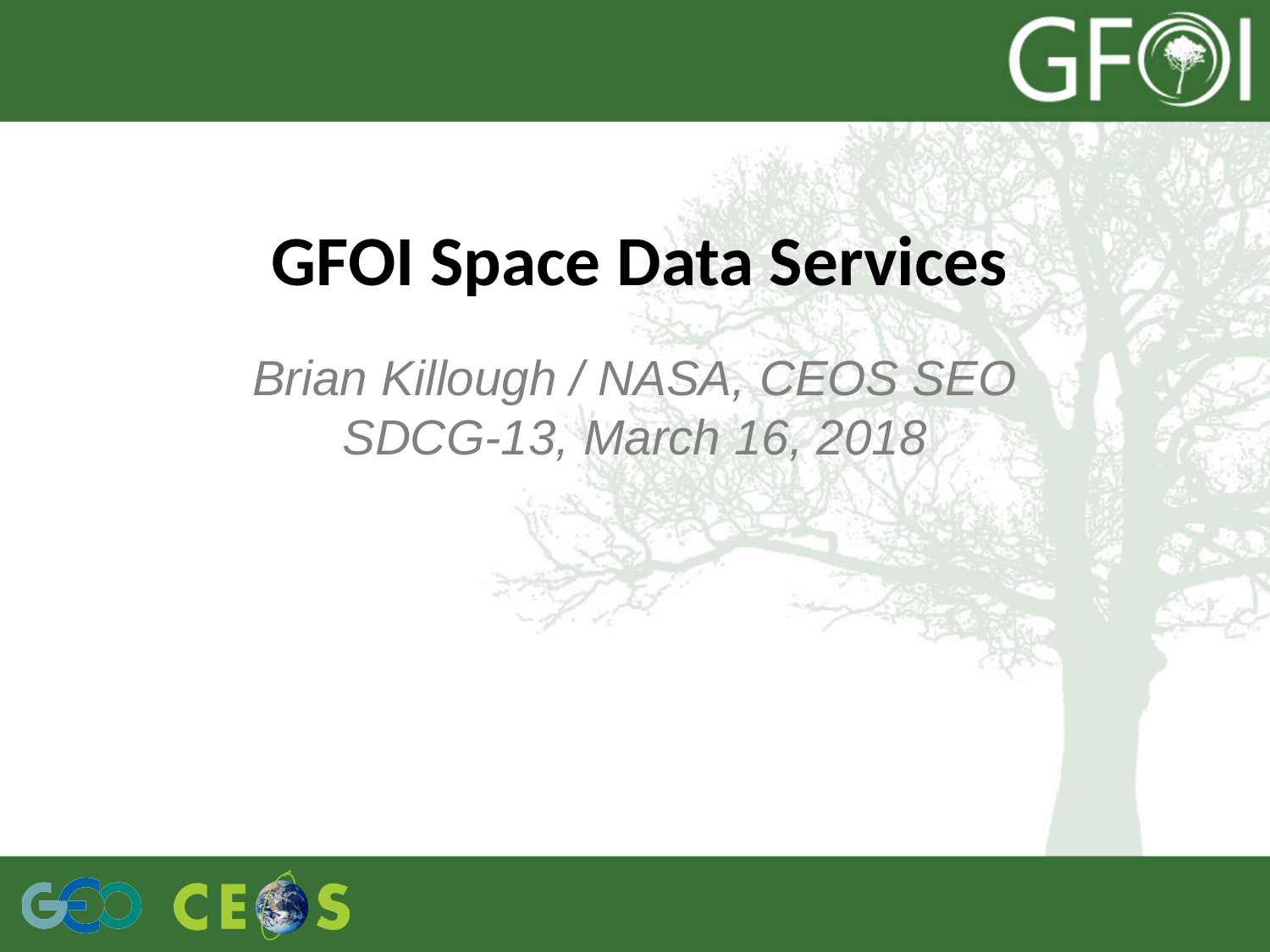

# GFOI Space Data Services
Brian Killough / NASA, CEOS SEO
SDCG-13, March 16, 2018